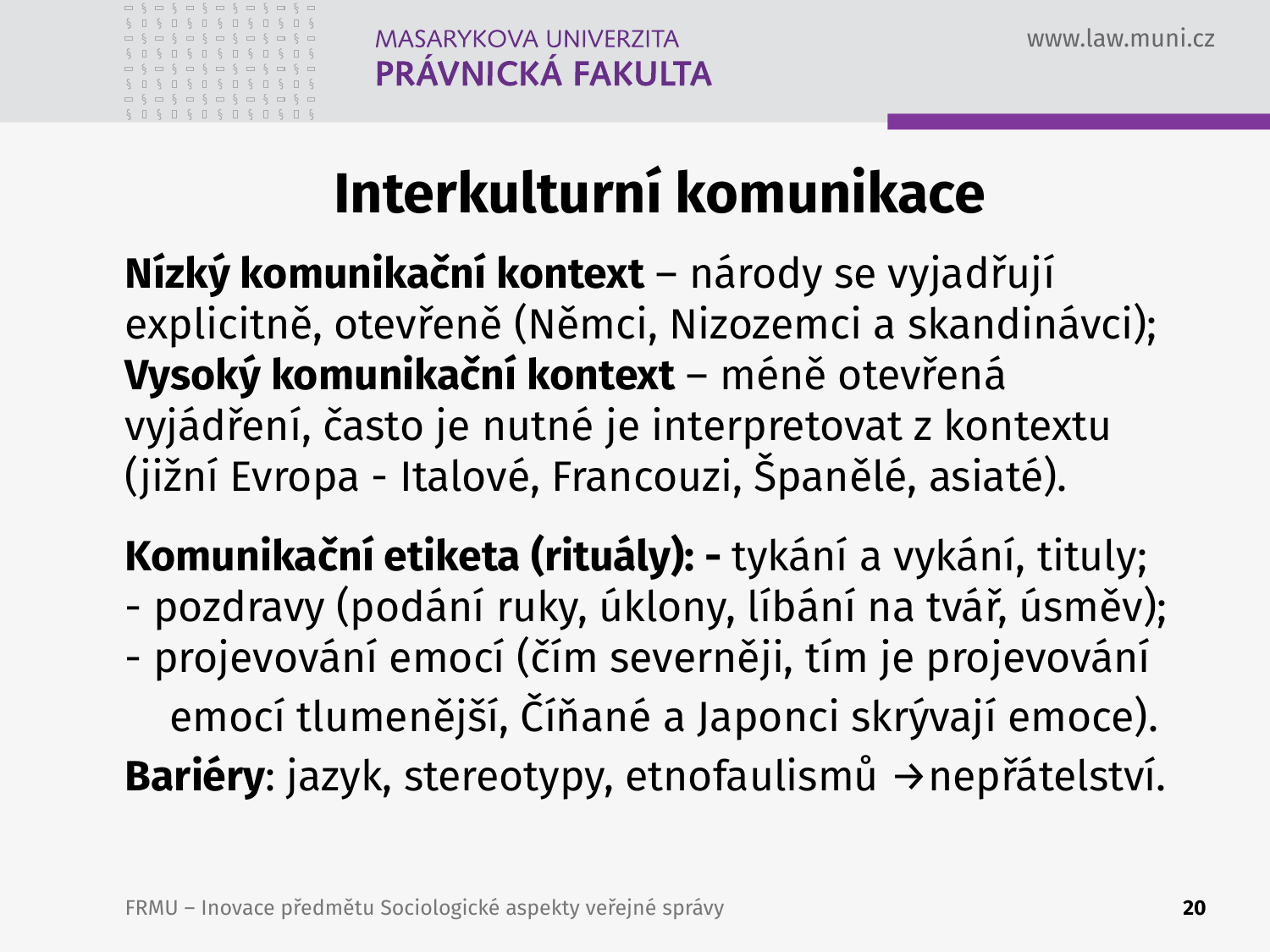

# Interkulturní komunikace
Nízký komunikační kontext – národy se vyjadřují explicitně, otevřeně (Němci, Nizozemci a skandinávci);
Vysoký komunikační kontext – méně otevřená vyjádření, často je nutné je interpretovat z kontextu (jižní Evropa - Italové, Francouzi, Španělé, asiaté).

Komunikační etiketa (rituály): - tykání a vykání, tituly;
- pozdravy (podání ruky, úklony, líbání na tvář, úsměv);
- projevování emocí (čím severněji, tím je projevování
    emocí tlumenější, Číňané a Japonci skrývají emoce).
Bariéry: jazyk, stereotypy, etnofaulismů →nepřátelství.

FRMU – Inovace předmětu Sociologické aspekty veřejné správy
20